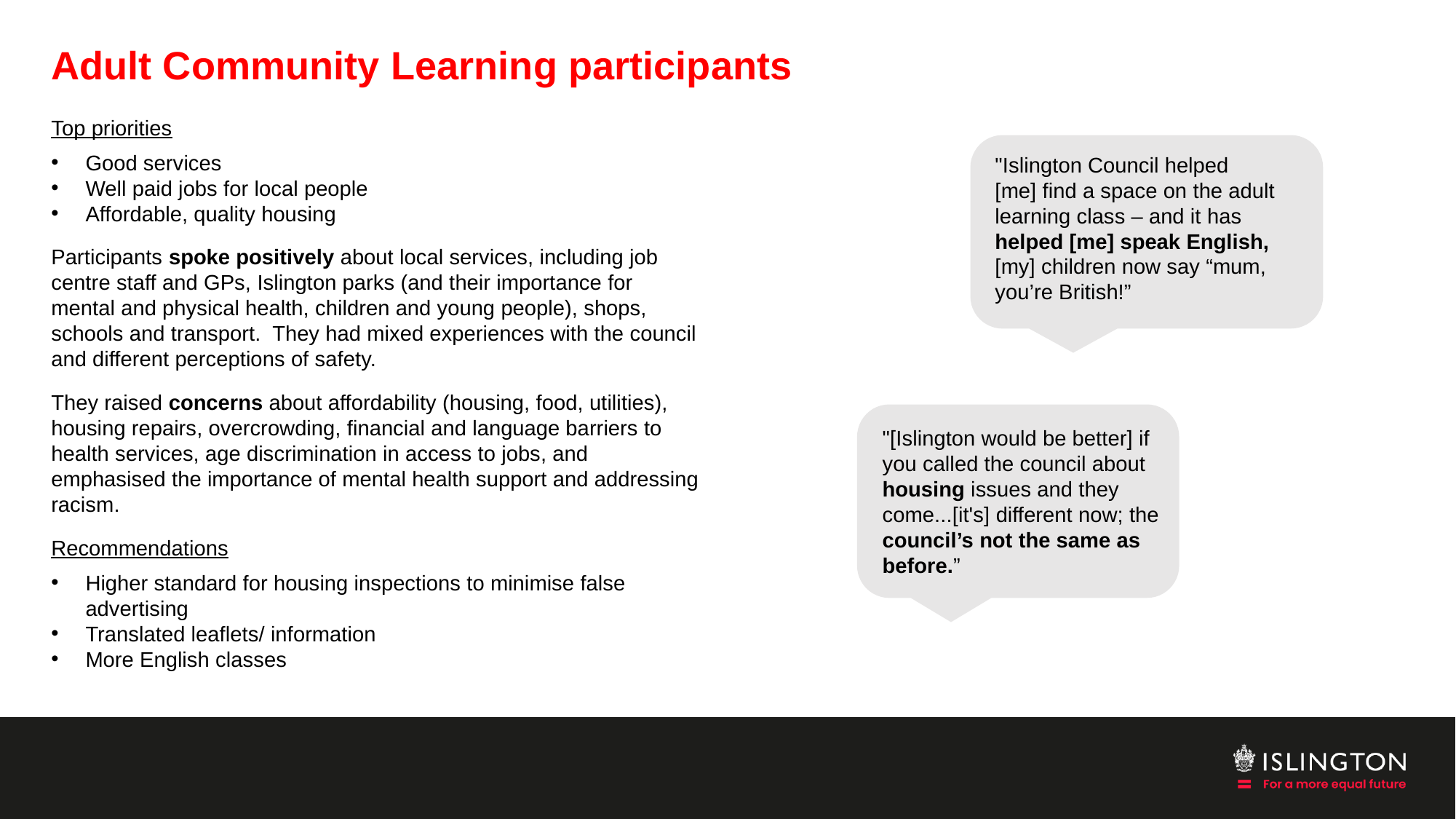

# Adult Community Learning participants
Top priorities
Good services
Well paid jobs for local people
Affordable, quality housing
Participants spoke positively about local services, including job centre staff and GPs, Islington parks (and their importance for mental and physical health, children and young people), shops, schools and transport.  They had mixed experiences with the council and different perceptions of safety.
They raised concerns about affordability (housing, food, utilities), housing repairs, overcrowding, financial and language barriers to health services, age discrimination in access to jobs, and emphasised the importance of mental health support and addressing racism.
Recommendations
Higher standard for housing inspections to minimise false advertising
Translated leaflets/ information
More English classes

"Islington Council helped [me] find a space on the adult learning class – and it has helped [me] speak English, [my] children now say “mum, you’re British!”

"[Islington would be better] if you called the council about housing issues and they come...[it's] different now; the council’s not the same as before.”